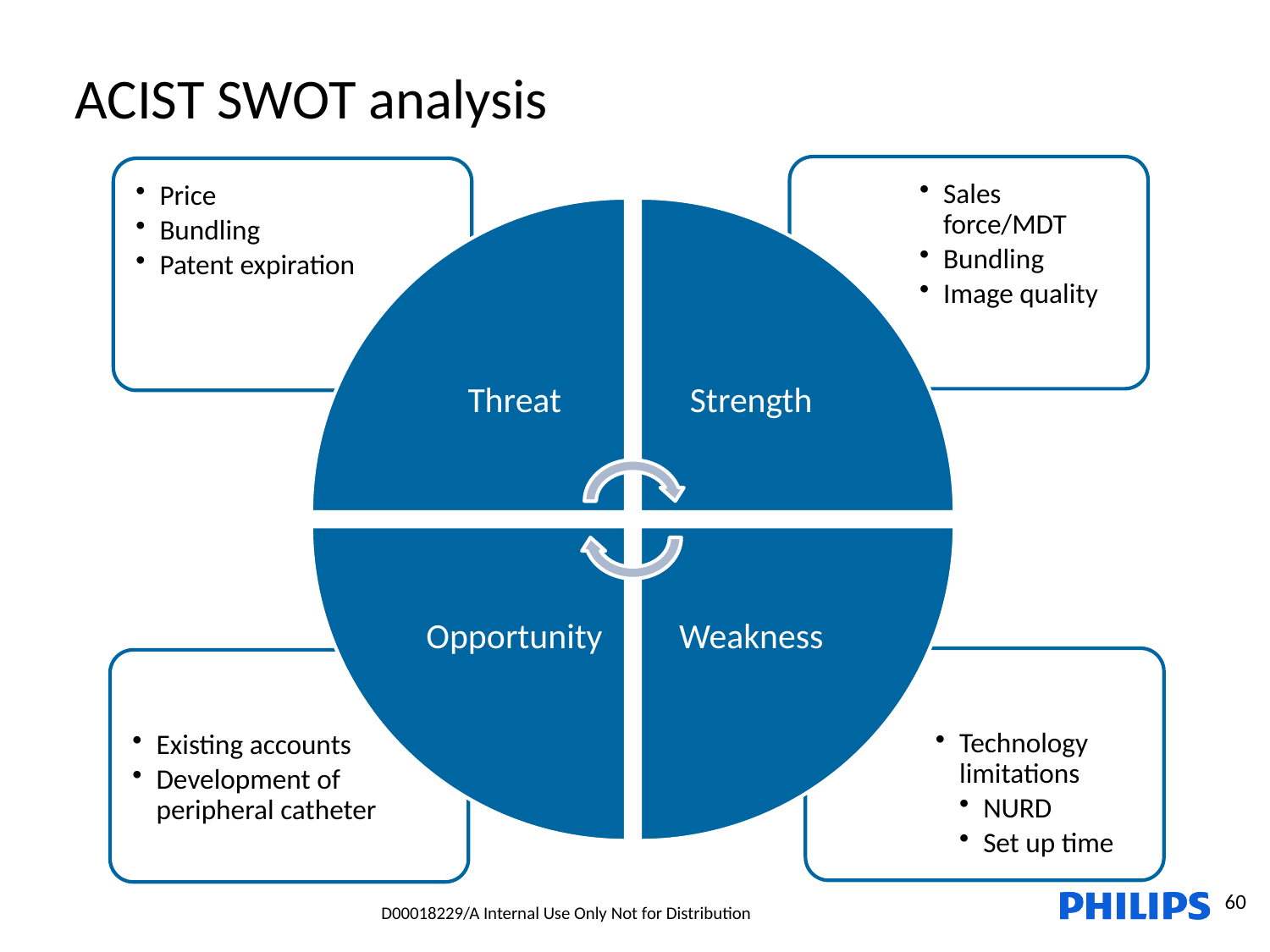

ACIST SWOT analysis
Technology limitations
NURD
Set up time
Existing accounts
Development of peripheral catheter
Sales force/MDT
Bundling
Image quality
Price
Bundling
Patent expiration
Threat
Strength
Weakness
Opportunity
60
D00018229/A Internal Use Only Not for Distribution